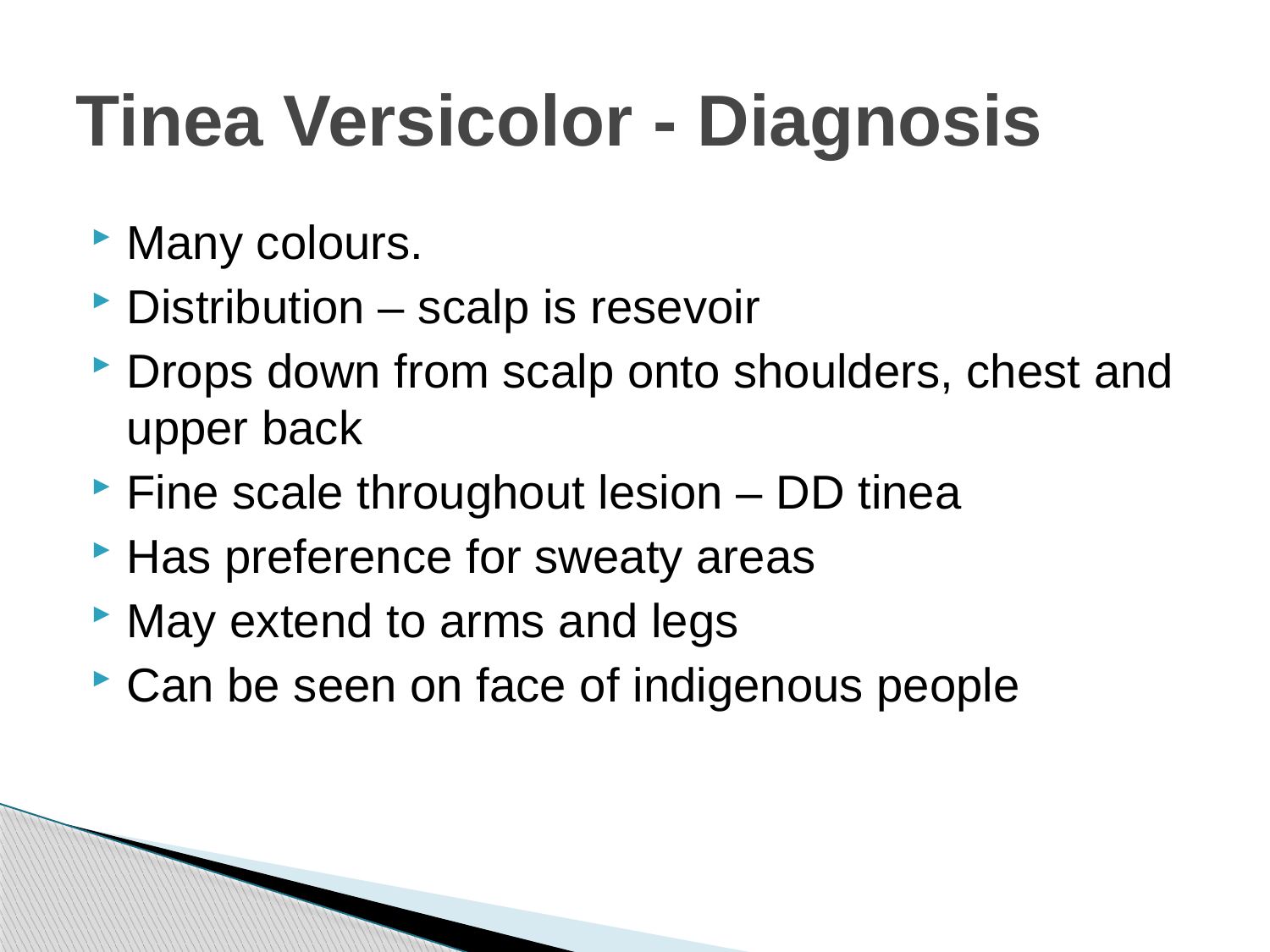

# Tinea Versicolor - Diagnosis
Many colours.
Distribution – scalp is resevoir
Drops down from scalp onto shoulders, chest and upper back
Fine scale throughout lesion – DD tinea
Has preference for sweaty areas
May extend to arms and legs
Can be seen on face of indigenous people